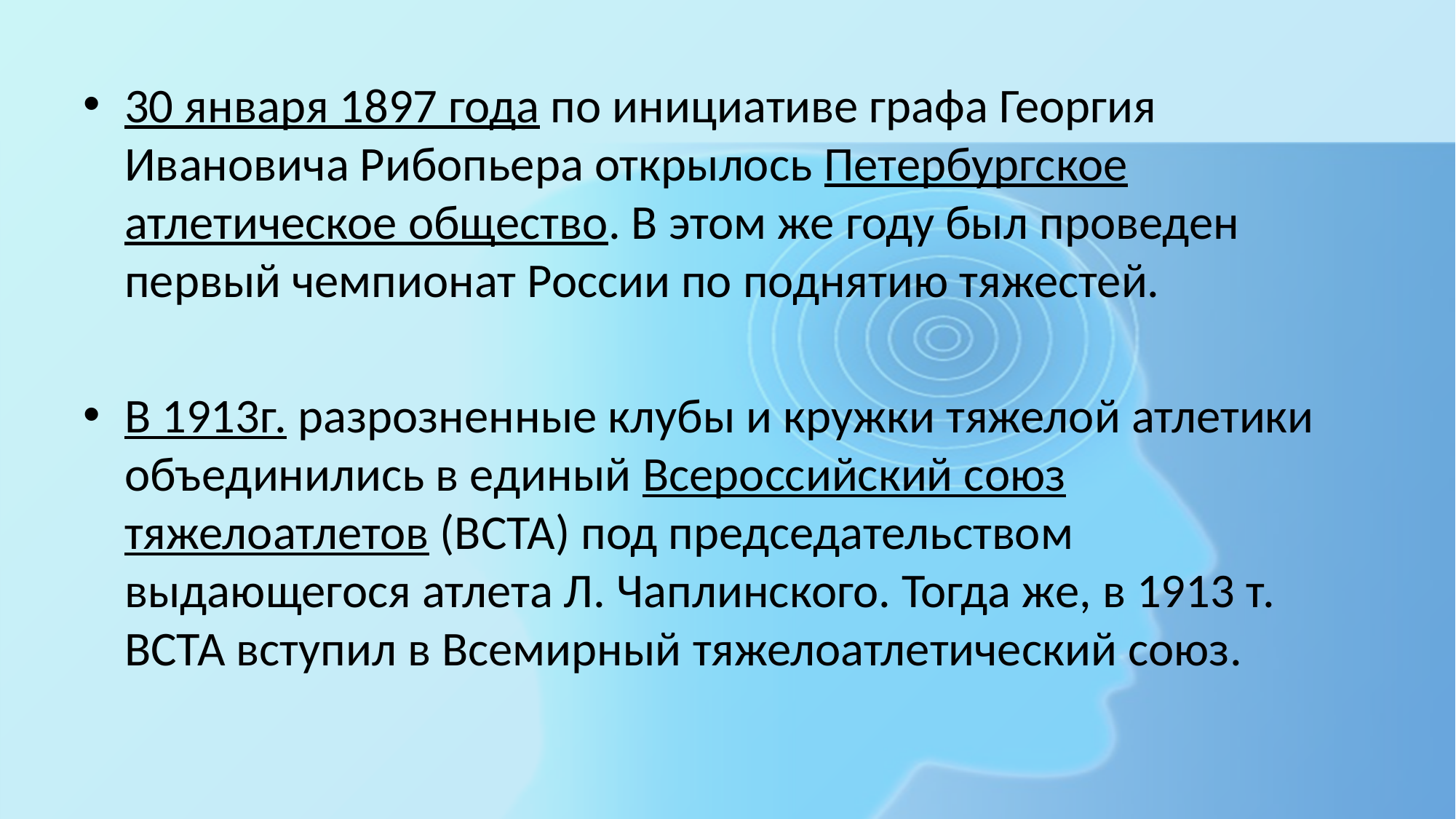

30 января 1897 года по инициативе графа Георгия Ивановича Рибопьера открылось Петербургское атлетическое общество. В этом же году был проведен первый чемпионат России по поднятию тяжестей.

В 1913г. разрозненные клубы и кружки тяжелой атлетики объединились в единый Всероссийский союз тяжелоатлетов (ВСТА) под председательством выдающегося атлета Л. Чаплинского. Тогда же, в 1913 т. ВСТА вступил в Всемирный тяжелоатлетический союз.